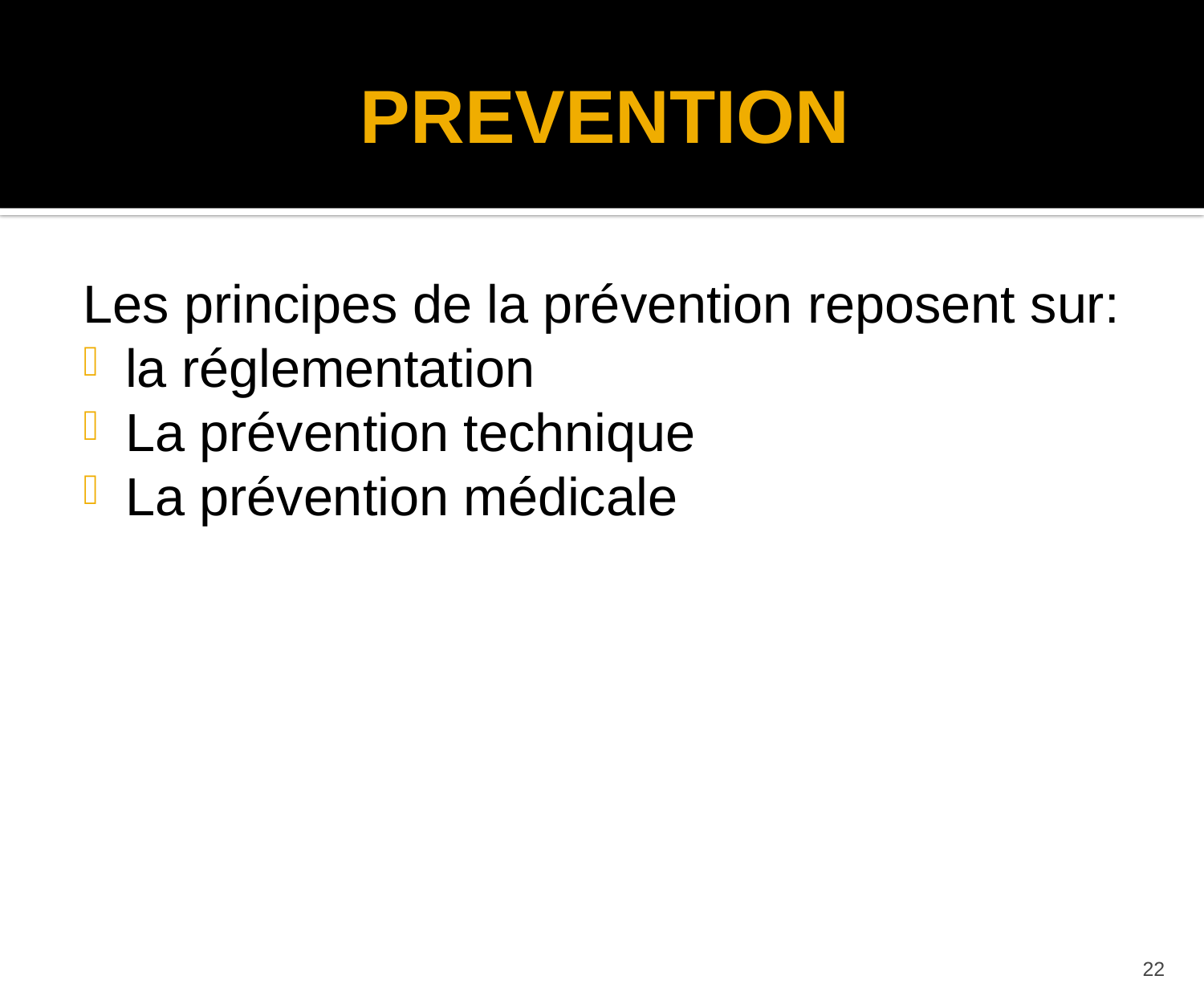

# PREVENTION
Les principes de la prévention reposent sur:
la réglementation
La prévention technique
La prévention médicale
22